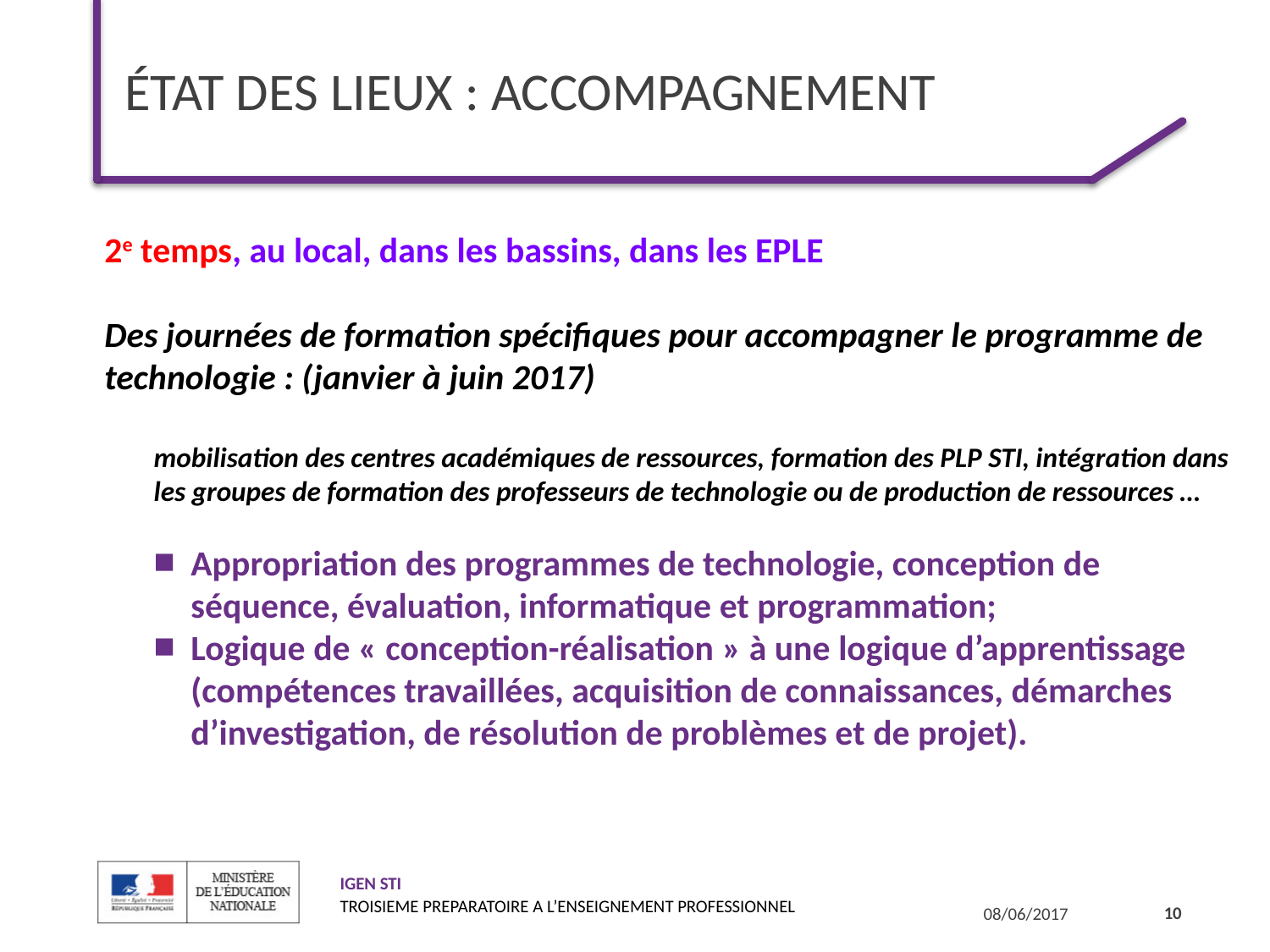

# ÉTAT DES LIEUX : ACCOMPAGNEMENT

2e temps, au local, dans les bassins, dans les EPLE

Des journées de formation spécifiques pour accompagner le programme de technologie : (janvier à juin 2017)

mobilisation des centres académiques de ressources, formation des PLP STI, intégration dans les groupes de formation des professeurs de technologie ou de production de ressources …

Appropriation des programmes de technologie, conception de séquence, évaluation, informatique et programmation;
Logique de « conception-réalisation » à une logique d’apprentissage (compétences travaillées, acquisition de connaissances, démarches d’investigation, de résolution de problèmes et de projet).

10